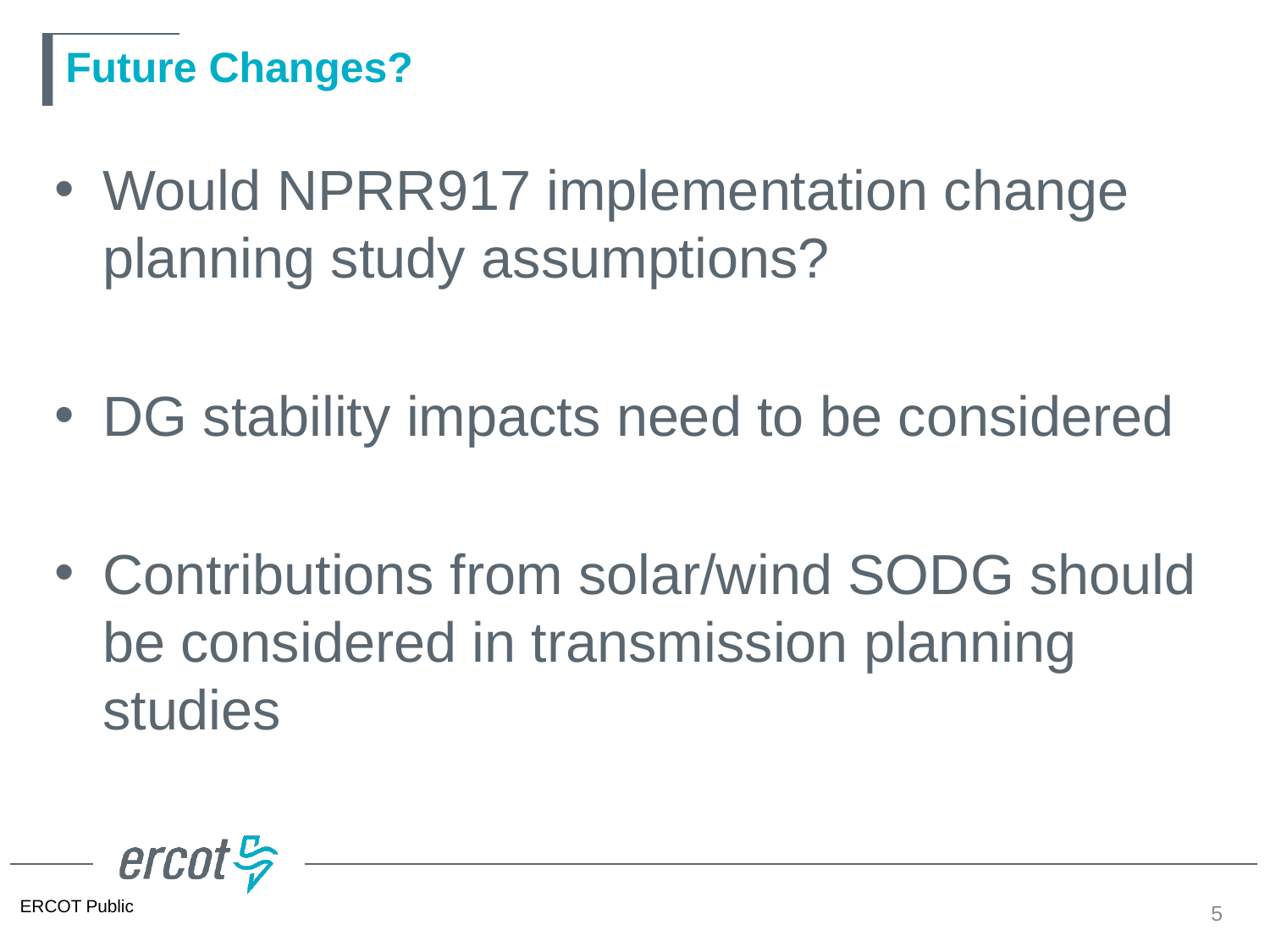

# Future Changes?
Would NPRR917 implementation change planning study assumptions?

DG stability impacts need to be considered

Contributions from solar/wind SODG should be considered in transmission planning studies

5